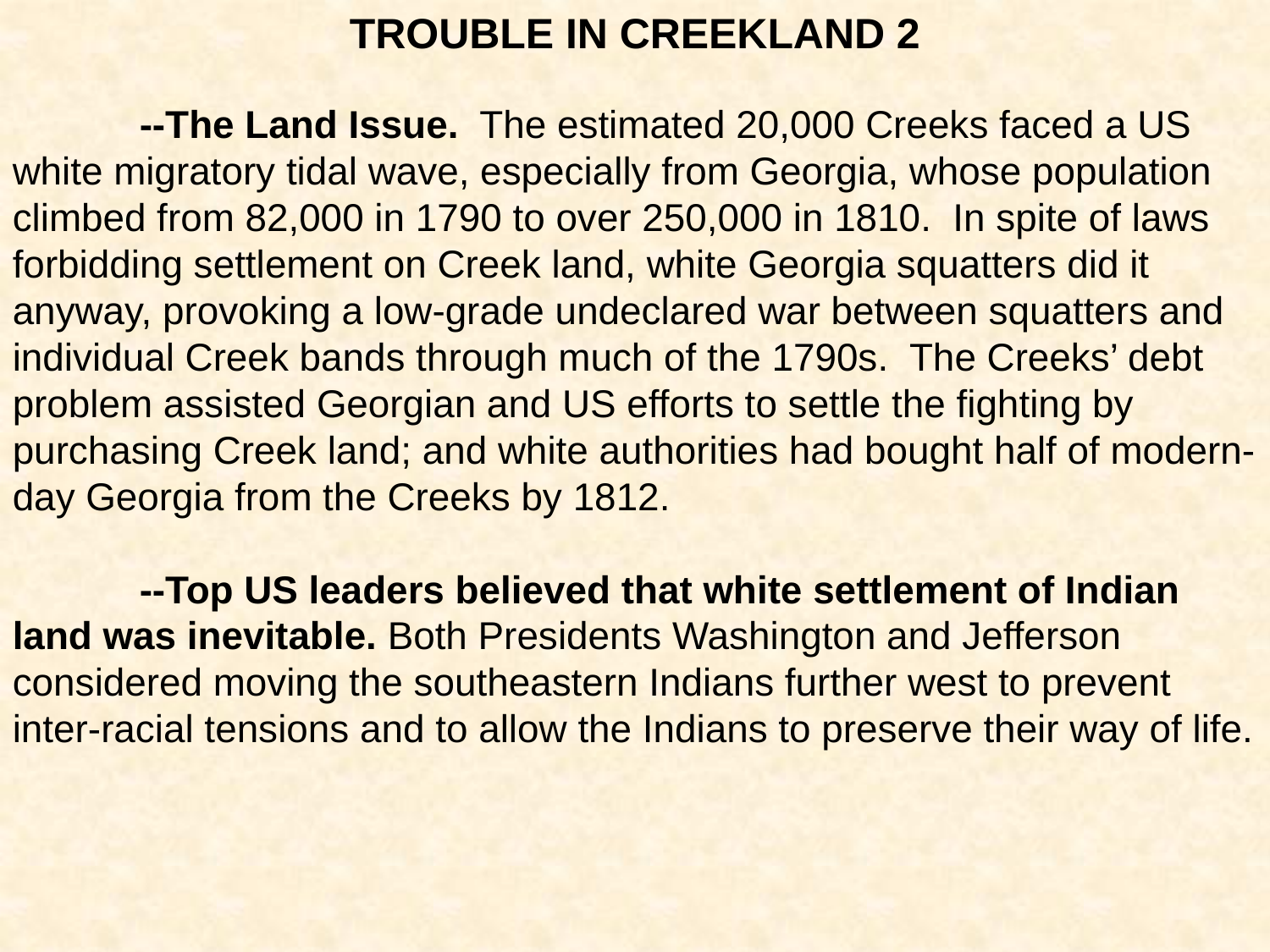

TROUBLE IN CREEKLAND 2

	--The Land Issue.  The estimated 20,000 Creeks faced a US white migratory tidal wave, especially from Georgia, whose population climbed from 82,000 in 1790 to over 250,000 in 1810.  In spite of laws forbidding settlement on Creek land, white Georgia squatters did it anyway, provoking a low-grade undeclared war between squatters and individual Creek bands through much of the 1790s.  The Creeks’ debt problem assisted Georgian and US efforts to settle the fighting by purchasing Creek land; and white authorities had bought half of modern-day Georgia from the Creeks by 1812.

	--Top US leaders believed that white settlement of Indian land was inevitable. Both Presidents Washington and Jefferson considered moving the southeastern Indians further west to prevent inter-racial tensions and to allow the Indians to preserve their way of life.